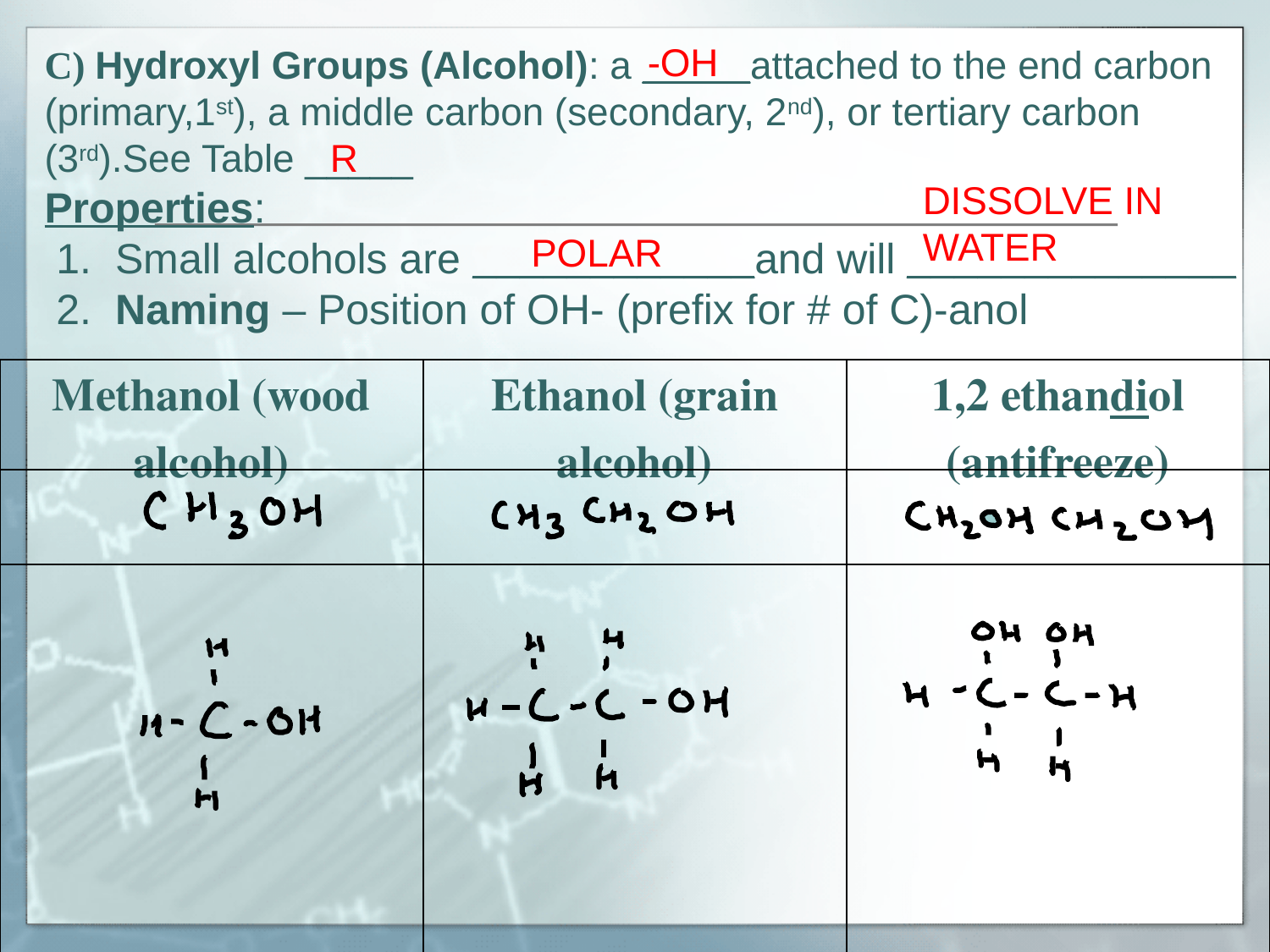

C) Hydroxyl Groups (Alcohol): a _____attached to the end carbon (primary,1st), a middle carbon (secondary, 2nd), or tertiary carbon (3rd).See Table _____
Properties:
 1.  Small alcohols are ____________and will ______________
 2.  Naming – Position of OH- (prefix for # of C)-anol

-OH

R
DISSOLVE IN WATER
POLAR
| Methanol (wood alcohol) | Ethanol (grain alcohol) | 1,2 ethandiol (antifreeze) |
| --- | --- | --- |
|  |  |  |
|  |  |  |